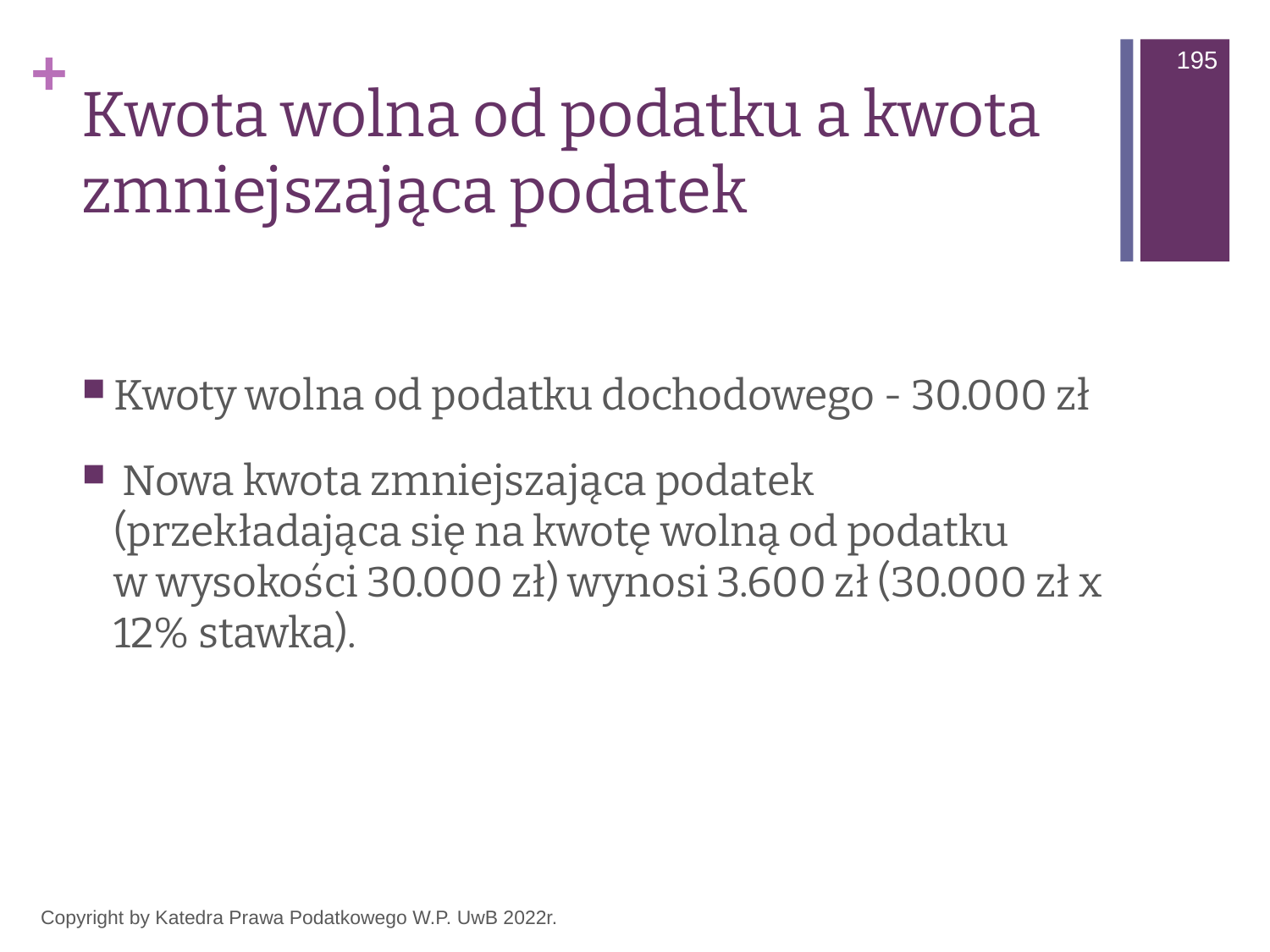

195
# Kwota wolna od podatku a kwota zmniejszająca podatek

Kwoty wolna od podatku dochodowego - 30.000 zł
 Nowa kwota zmniejszająca podatek (przekładająca się na kwotę wolną od podatku w wysokości 30.000 zł) wynosi 3.600 zł (30.000 zł x 12% stawka).

Copyright by Katedra Prawa Podatkowego W.P. UwB 2022r.